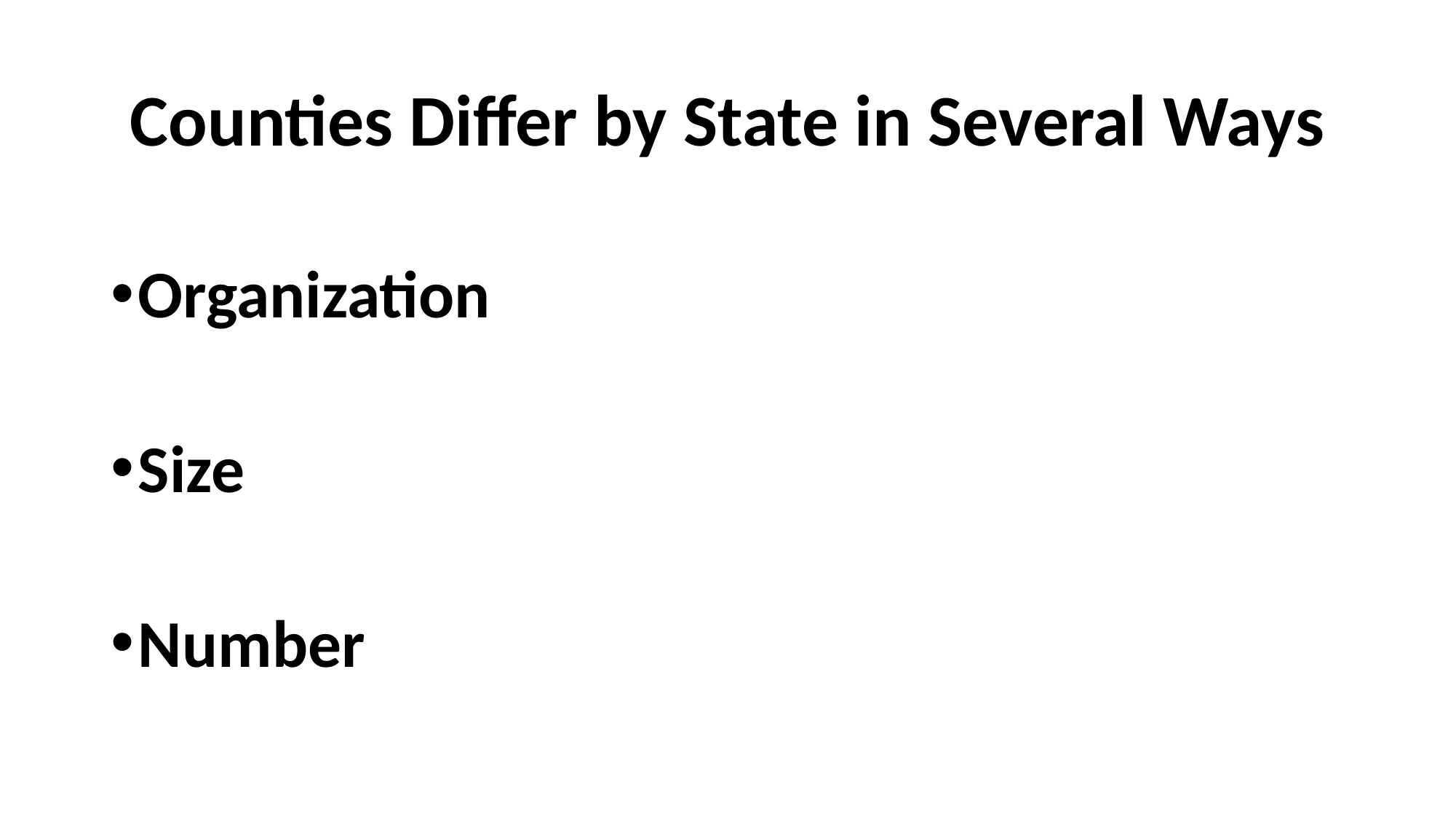

# Counties Differ by State in Several Ways

Organization

Size

Number